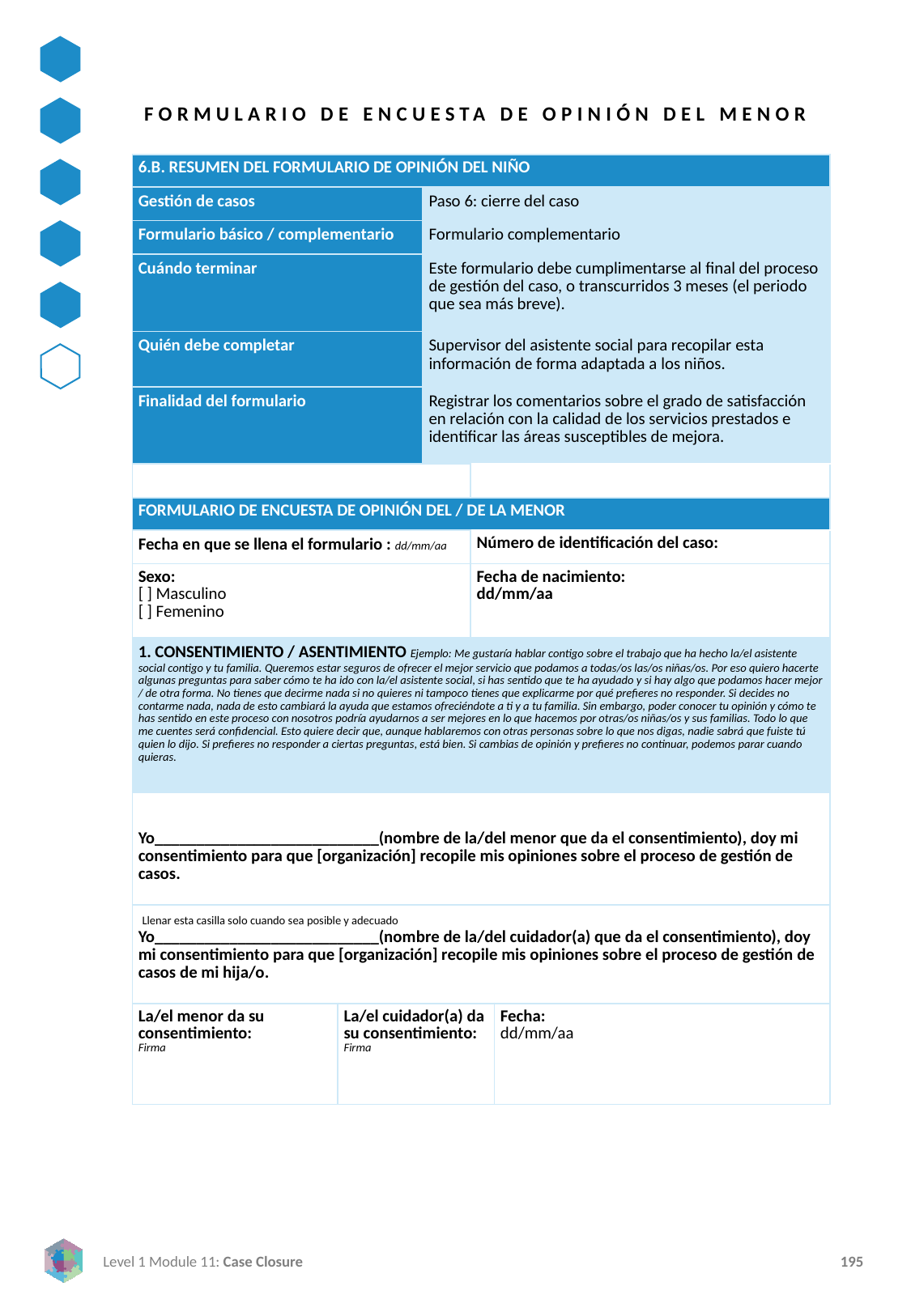

FORMULARIO DE ENCUESTA DE OPINIÓN DEL MENOR

| 6.B. RESUMEN DEL FORMULARIO DE OPINIÓN DEL NIÑO |  |  |  |  |
| --- | --- | --- | --- | --- |
| Gestión de casos |  | Paso 6: cierre del caso |  |  |
| Formulario básico / complementario |  | Formulario complementario |  |  |
| Cuándo terminar |  | Este formulario debe cumplimentarse al final del proceso de gestión del caso, o transcurridos 3 meses (el periodo que sea más breve). |  |  |
| Quién debe completar |  | Supervisor del asistente social para recopilar esta información de forma adaptada a los niños. |  |  |
| Finalidad del formulario |  | Registrar los comentarios sobre el grado de satisfacción en relación con la calidad de los servicios prestados e identificar las áreas susceptibles de mejora. |  |  |
|  |  |  |  |  |
| FORMULARIO DE ENCUESTA DE OPINIÓN DEL / DE LA MENOR |  |  |  |  |
| Fecha en que se llena el formulario : dd/mm/aa |  |  | Número de identificación del caso: |  |
| Sexo: [ ] Masculino [ ] Femenino |  |  | Fecha de nacimiento: dd/mm/aa |  |
| 1. CONSENTIMIENTO / ASENTIMIENTO Ejemplo: Me gustaría hablar contigo sobre el trabajo que ha hecho la/el asistente social contigo y tu familia. Queremos estar seguros de ofrecer el mejor servicio que podamos a todas/os las/os niñas/os. Por eso quiero hacerte algunas preguntas para saber cómo te ha ido con la/el asistente social, si has sentido que te ha ayudado y si hay algo que podamos hacer mejor / de otra forma. No tienes que decirme nada si no quieres ni tampoco tienes que explicarme por qué prefieres no responder. Si decides no contarme nada, nada de esto cambiará la ayuda que estamos ofreciéndote a ti y a tu familia. Sin embargo, poder conocer tu opinión y cómo te has sentido en este proceso con nosotros podría ayudarnos a ser mejores en lo que hacemos por otras/os niñas/os y sus familias. Todo lo que me cuentes será confidencial. Esto quiere decir que, aunque hablaremos con otras personas sobre lo que nos digas, nadie sabrá que fuiste tú quien lo dijo. Si prefieres no responder a ciertas preguntas, está bien. Si cambias de opinión y prefieres no continuar, podemos parar cuando quieras. |  |  |  |  |
| Yo\_\_\_\_\_\_\_\_\_\_\_\_\_\_\_\_\_\_\_\_\_\_\_\_\_\_\_(nombre de la/del menor que da el consentimiento), doy mi consentimiento para que [organización] recopile mis opiniones sobre el proceso de gestión de casos. |  |  |  |  |
| Llenar esta casilla solo cuando sea posible y adecuado Yo\_\_\_\_\_\_\_\_\_\_\_\_\_\_\_\_\_\_\_\_\_\_\_\_\_\_\_(nombre de la/del cuidador(a) que da el consentimiento), doy mi consentimiento para que [organización] recopile mis opiniones sobre el proceso de gestión de casos de mi hija/o. |  |  |  |  |
| La/el menor da su consentimiento: Firma | La/el cuidador(a) da su consentimiento: Firma |  |  | Fecha: dd/mm/aa |